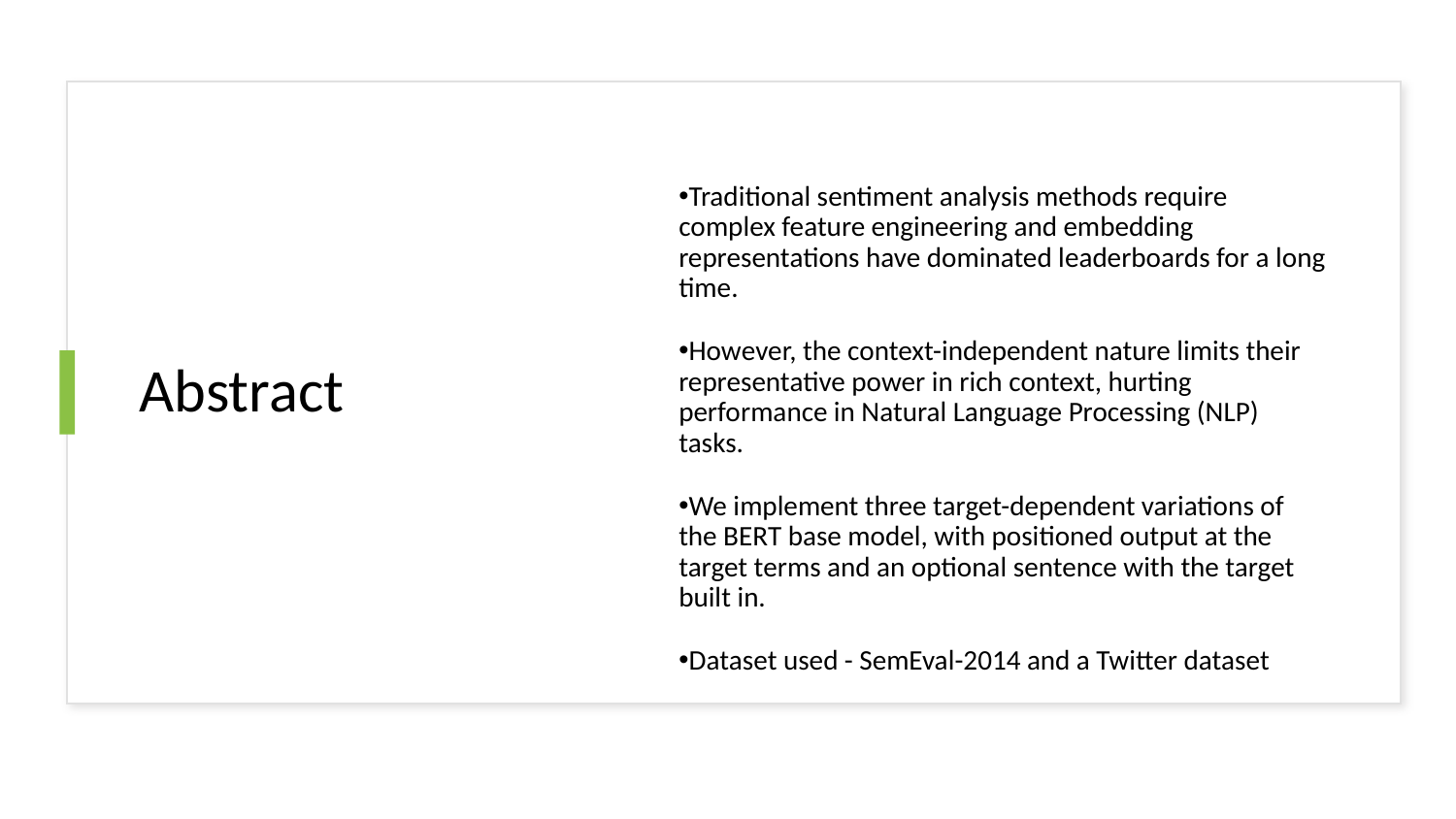

# Abstract
Traditional sentiment analysis methods require complex feature engineering and embedding representations have dominated leaderboards for a long time.
However, the context-independent nature limits their representative power in rich context, hurting performance in Natural Language Processing (NLP) tasks.
We implement three target-dependent variations of the BERT base model, with positioned output at the target terms and an optional sentence with the target built in.
Dataset used - SemEval-2014 and a Twitter dataset